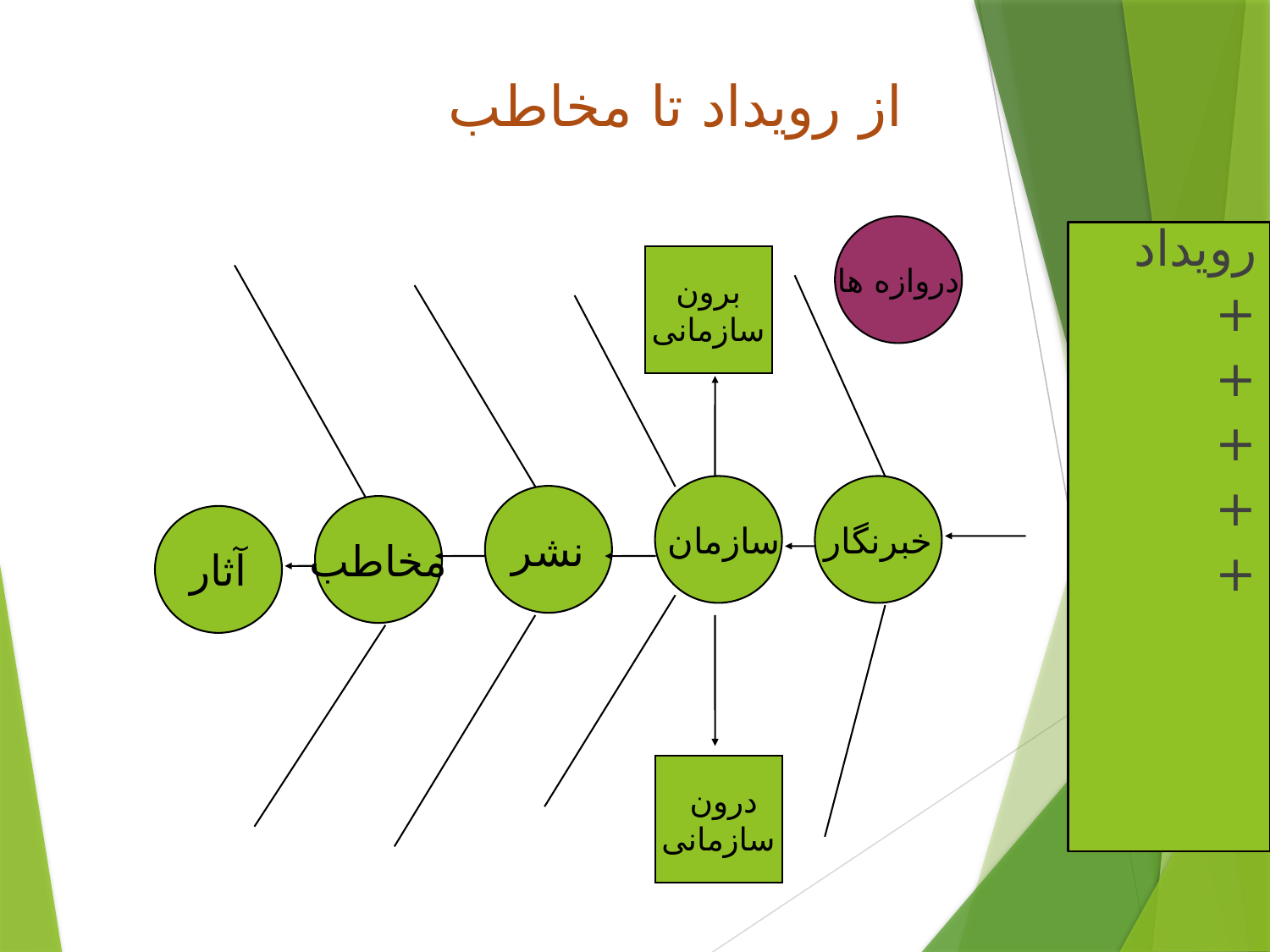

از رویداد تا مخاطب
دروازه ها
رویداد
+
+
+
+
+
برون
سازمانی

سازمان
خبرنگار
نشر
مخاطب
آثار

درون
سازمانی